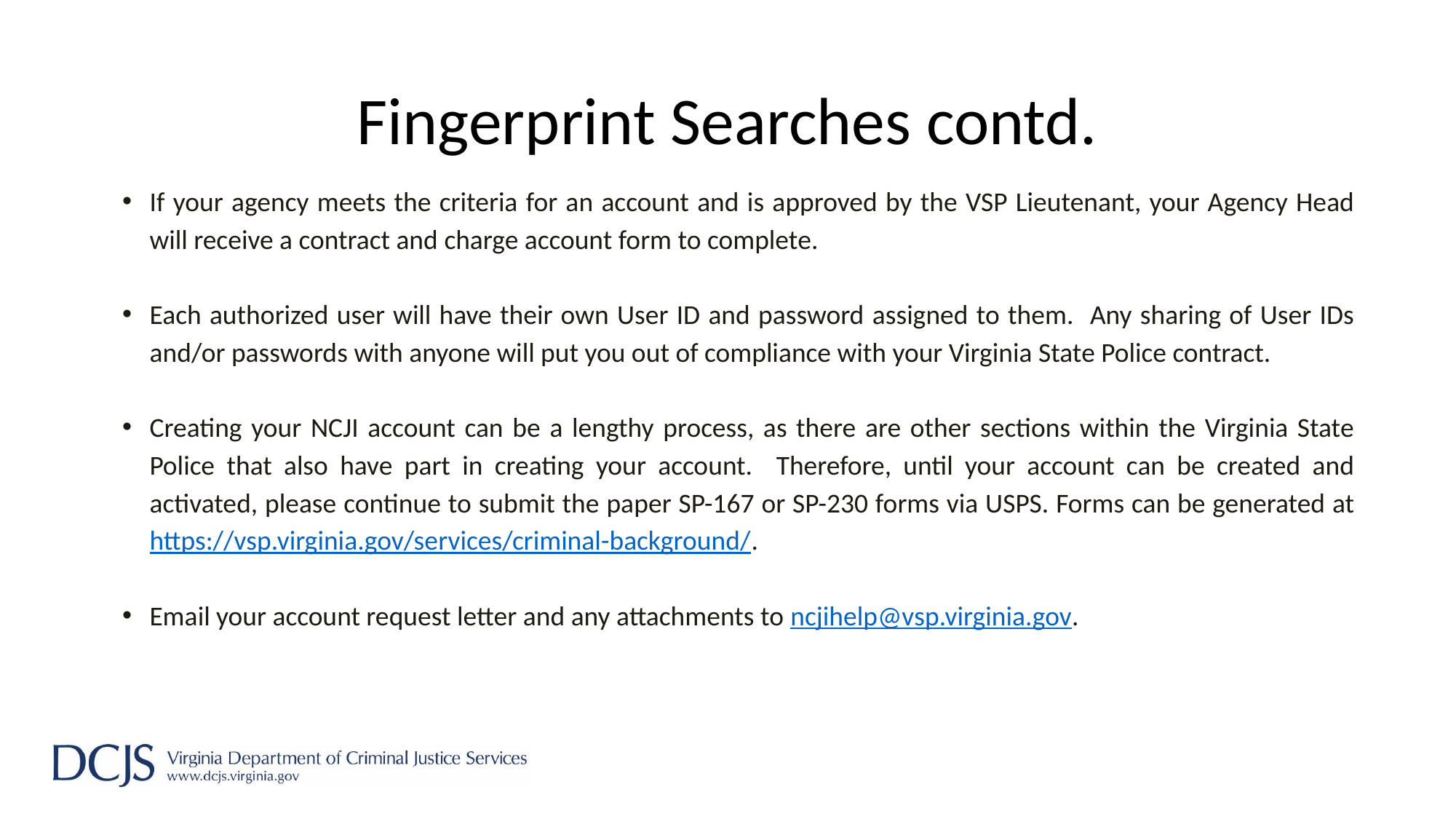

# Fingerprint Searches contd.
If your agency meets the criteria for an account and is approved by the VSP Lieutenant, your Agency Head will receive a contract and charge account form to complete.

Each authorized user will have their own User ID and password assigned to them.  Any sharing of User IDs and/or passwords with anyone will put you out of compliance with your Virginia State Police contract.

Creating your NCJI account can be a lengthy process, as there are other sections within the Virginia State Police that also have part in creating your account.  Therefore, until your account can be created and activated, please continue to submit the paper SP-167 or SP-230 forms via USPS. Forms can be generated at https://vsp.virginia.gov/services/criminal-background/.

Email your account request letter and any attachments to ncjihelp@vsp.virginia.gov.